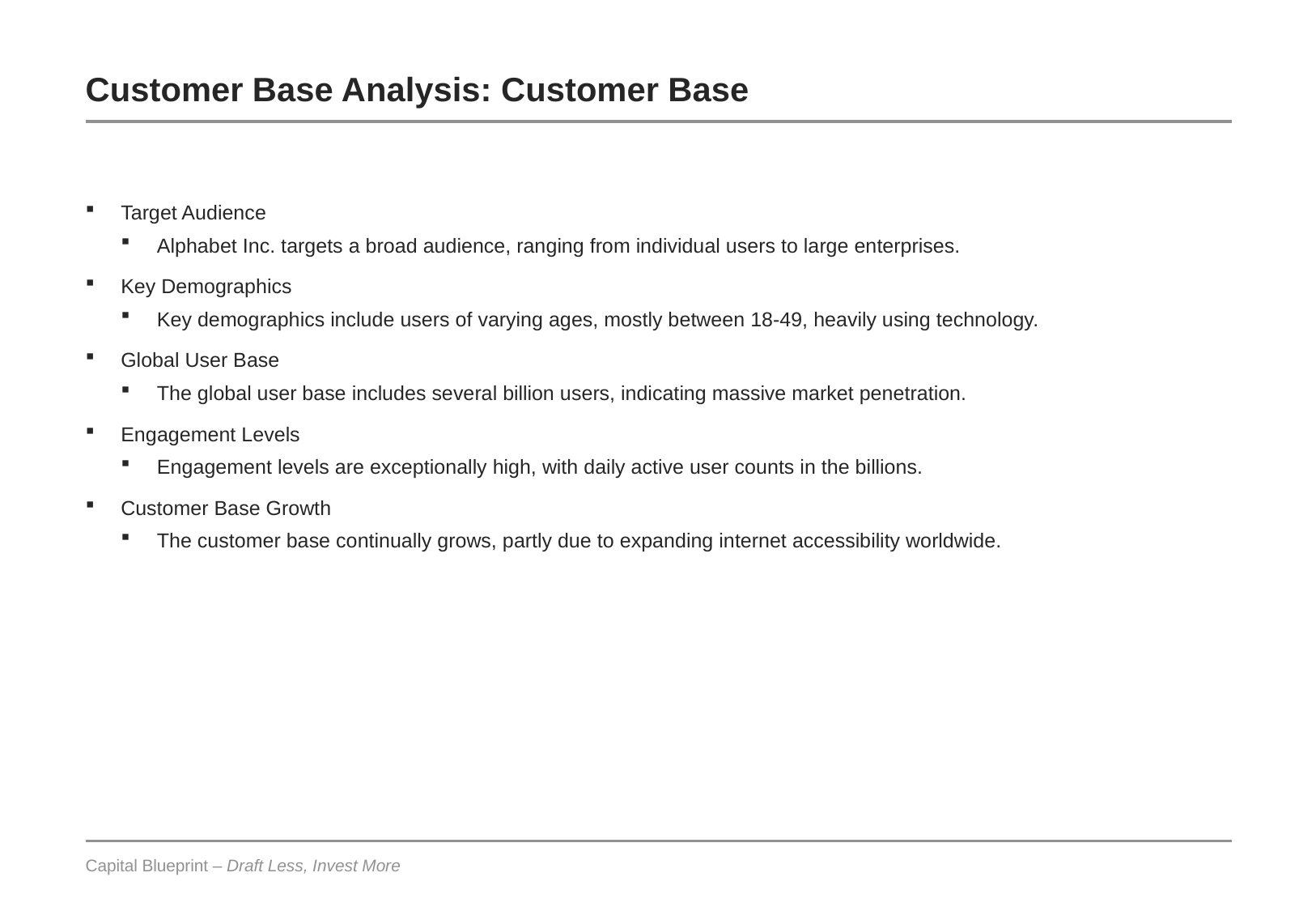

# Customer Base Analysis: Customer Base

Target Audience
Alphabet Inc. targets a broad audience, ranging from individual users to large enterprises.
Key Demographics
Key demographics include users of varying ages, mostly between 18-49, heavily using technology.
Global User Base
The global user base includes several billion users, indicating massive market penetration.
Engagement Levels
Engagement levels are exceptionally high, with daily active user counts in the billions.
Customer Base Growth
The customer base continually grows, partly due to expanding internet accessibility worldwide.